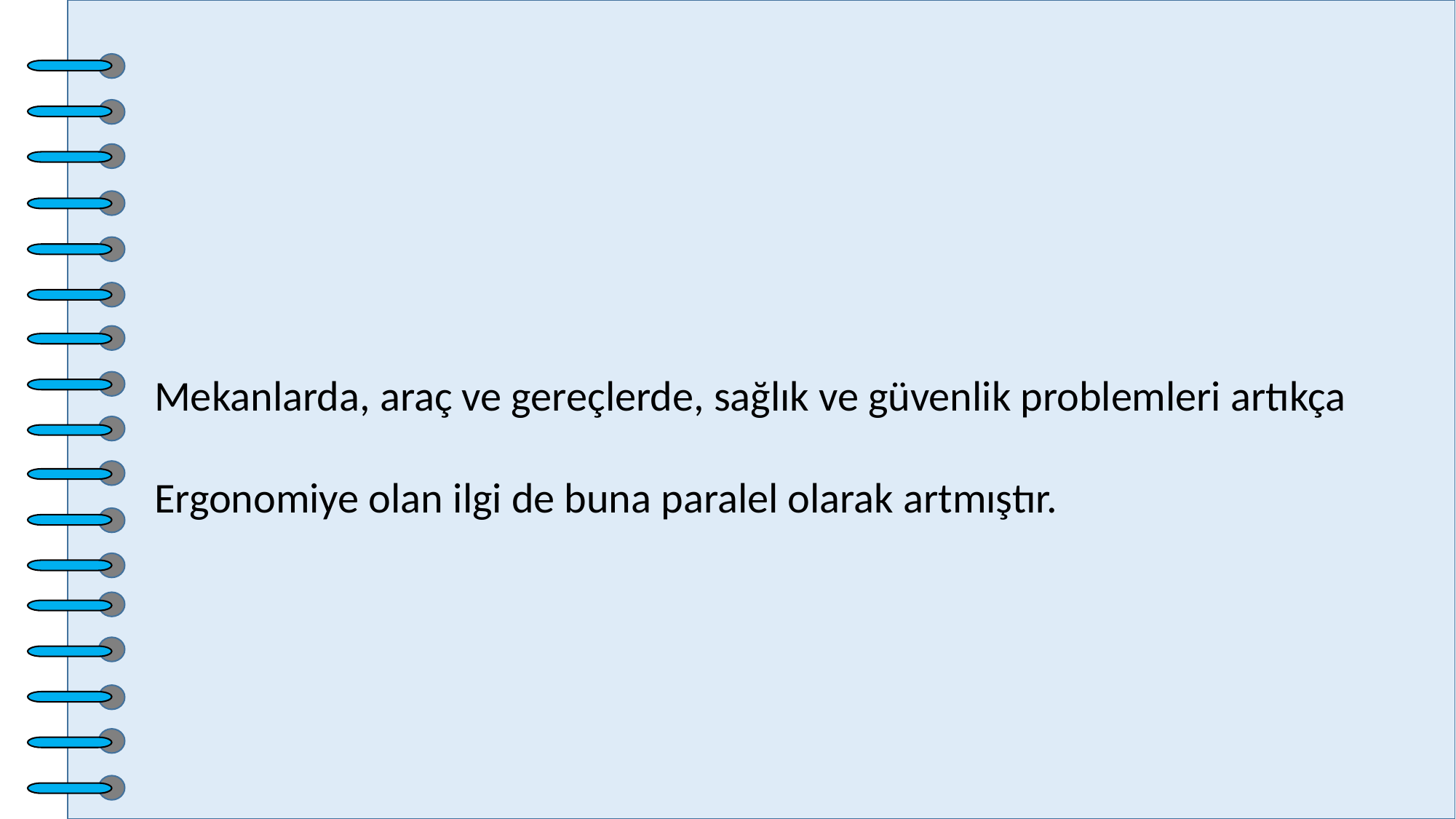

Mekanlarda, araç ve gereçlerde, sağlık ve güvenlik problemleri artıkça Ergonomiye olan ilgi de buna paralel olarak artmıştır.